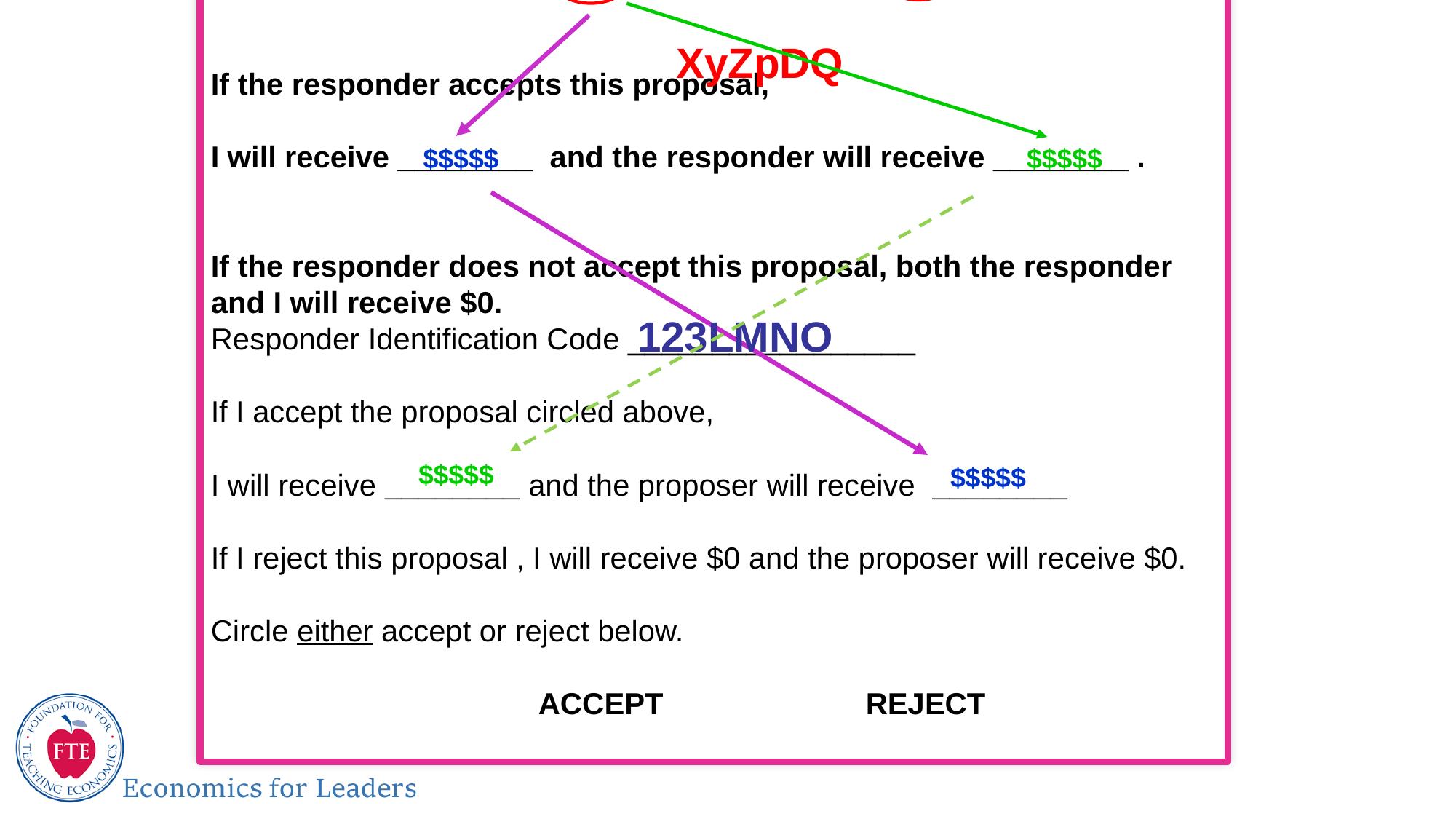

Proposer Identification Code __________________

Circle a proposal:

     9/1        8/2        7/3       6/4        5/5        4/6        3/7        2/8        1/9

If the responder accepts this proposal,

I will receive ________  and the responder will receive ________ .

If the responder does not accept this proposal, both the responder and I will receive $0.
Responder Identification Code _________________

If I accept the proposal circled above,

I will receive ________ and the proposer will receive  ________

If I reject this proposal , I will receive $0 and the proposer will receive $0.

Circle either accept or reject below.

			ACCEPT		REJECT

XyZpDQ
$$$$$
$$$$$

123LMNO
$$$$$
$$$$$